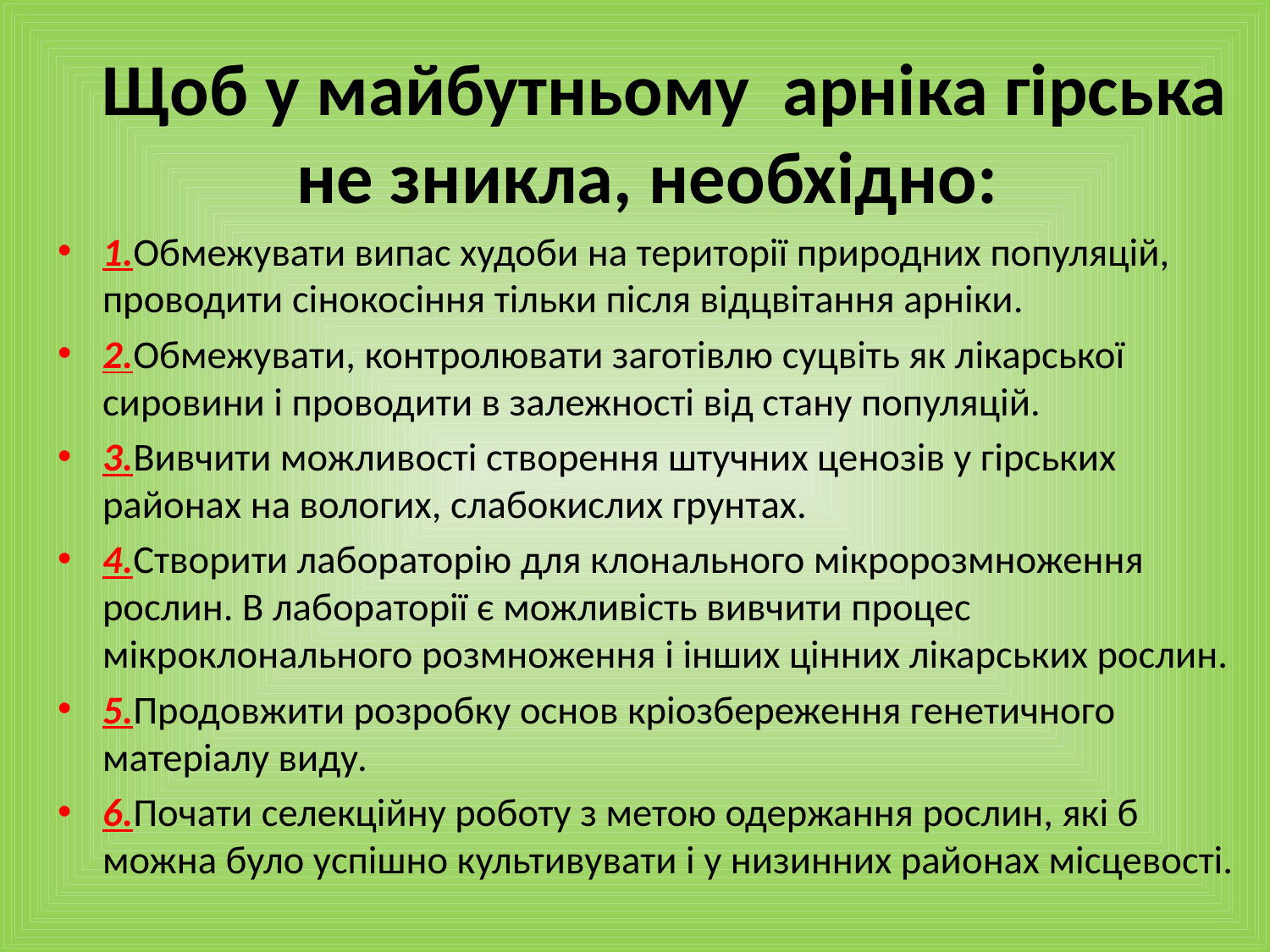

Щоб у майбутньому  арніка гірська не зникла, необхідно:
1.Обмежувати випас худоби на території природних популяцій, проводити сінокосіння тільки після відцвітання арніки.
2.Обмежувати, контролювати заготівлю суцвіть як лікарської сировини і проводити в залежності від стану популяцій.
3.Вивчити можливості створення штучних ценозів у гірських районах на вологих, слабокислих грунтах.
4.Створити лабораторію для клонального мікророзмноження рослин. В лабораторії є можливість вивчити процес мікроклонального розмноження і інших цінних лікарських рослин.
5.Продовжити розробку основ кріозбереження генетичного матеріалу виду.
6.Почати селекційну роботу з метою одержання рослин, які б можна було успішно культивувати і у низинних районах місцевості.